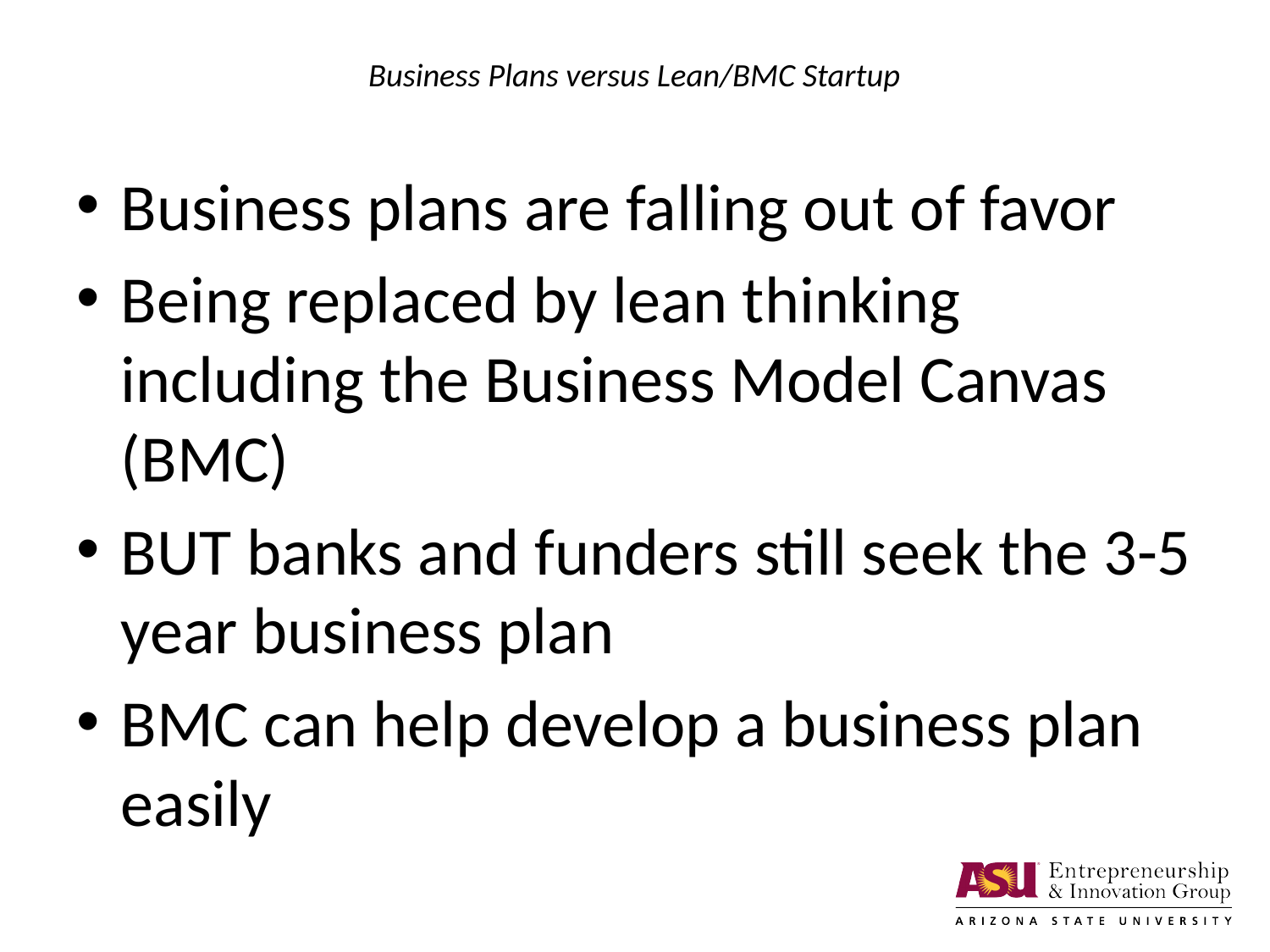

# Business Plans versus Lean/BMC Startup
Business plans are falling out of favor
Being replaced by lean thinking including the Business Model Canvas (BMC)
BUT banks and funders still seek the 3-5 year business plan
BMC can help develop a business plan easily